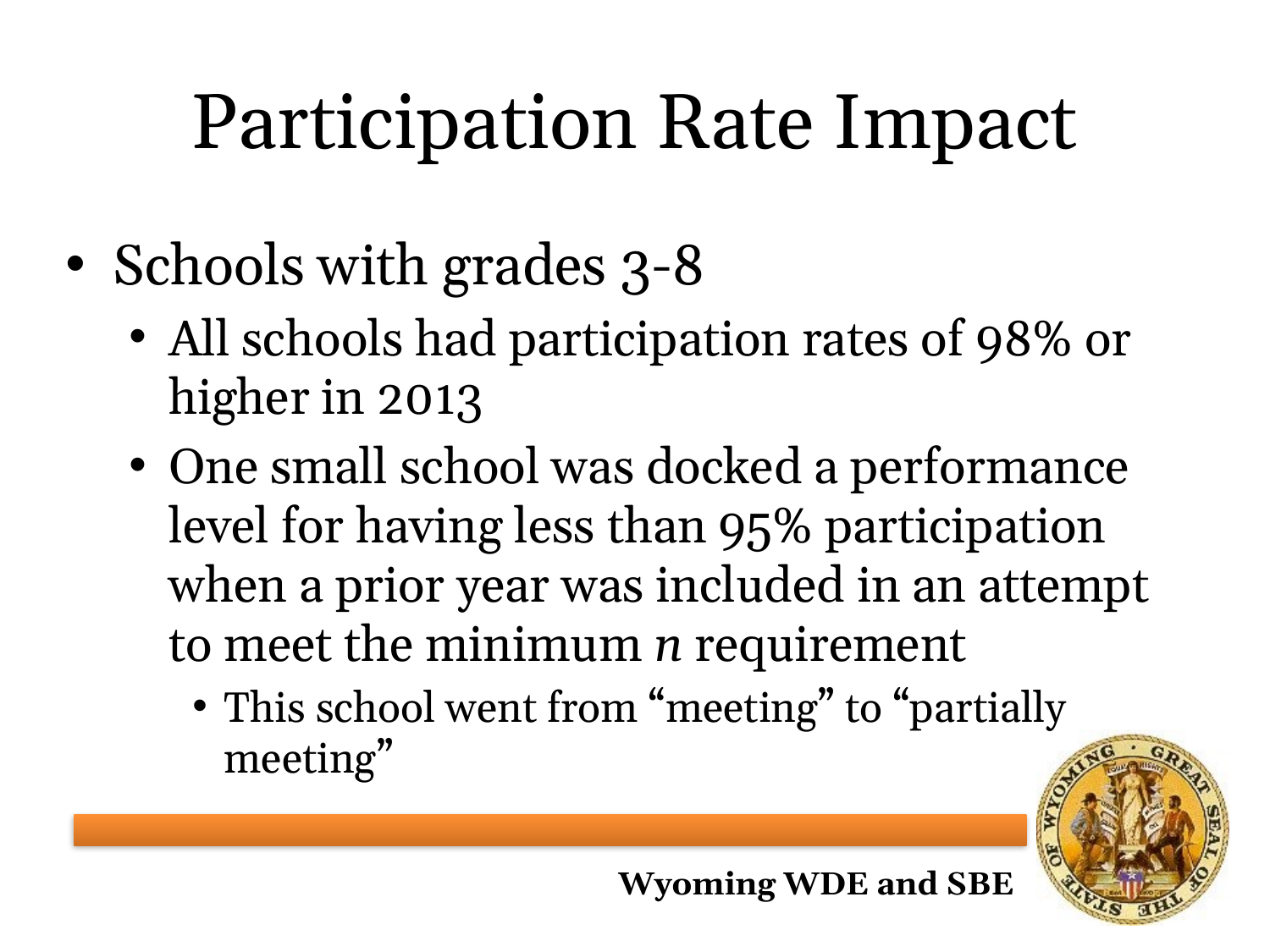

# Participation Rate Impact
Schools with grades 3-8
All schools had participation rates of 98% or higher in 2013
One small school was docked a performance level for having less than 95% participation when a prior year was included in an attempt to meet the minimum n requirement
This school went from “meeting” to “partially meeting”